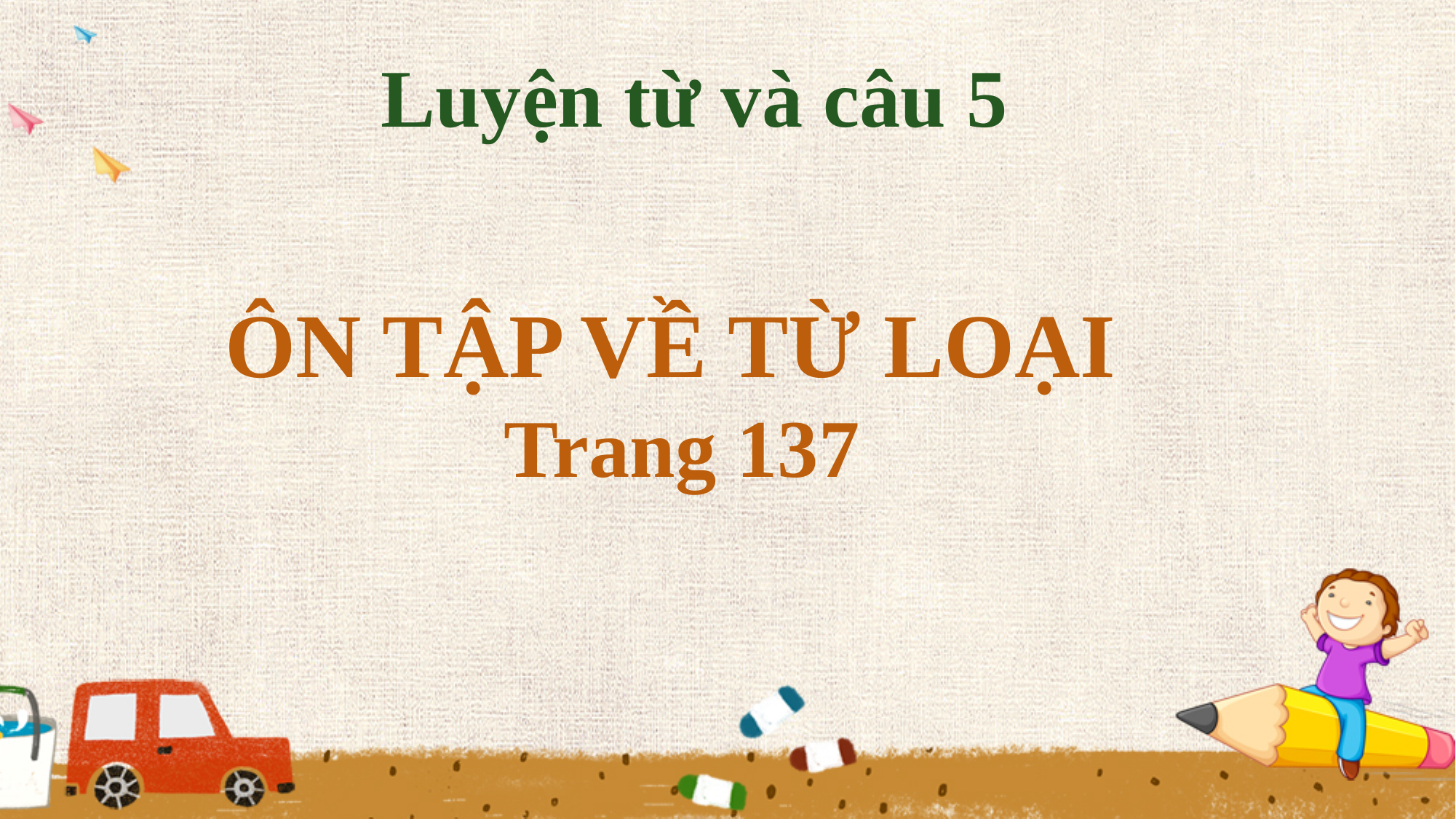

Luyện từ và câu 5
ÔN TẬP VỀ TỪ LOẠI
Trang 137